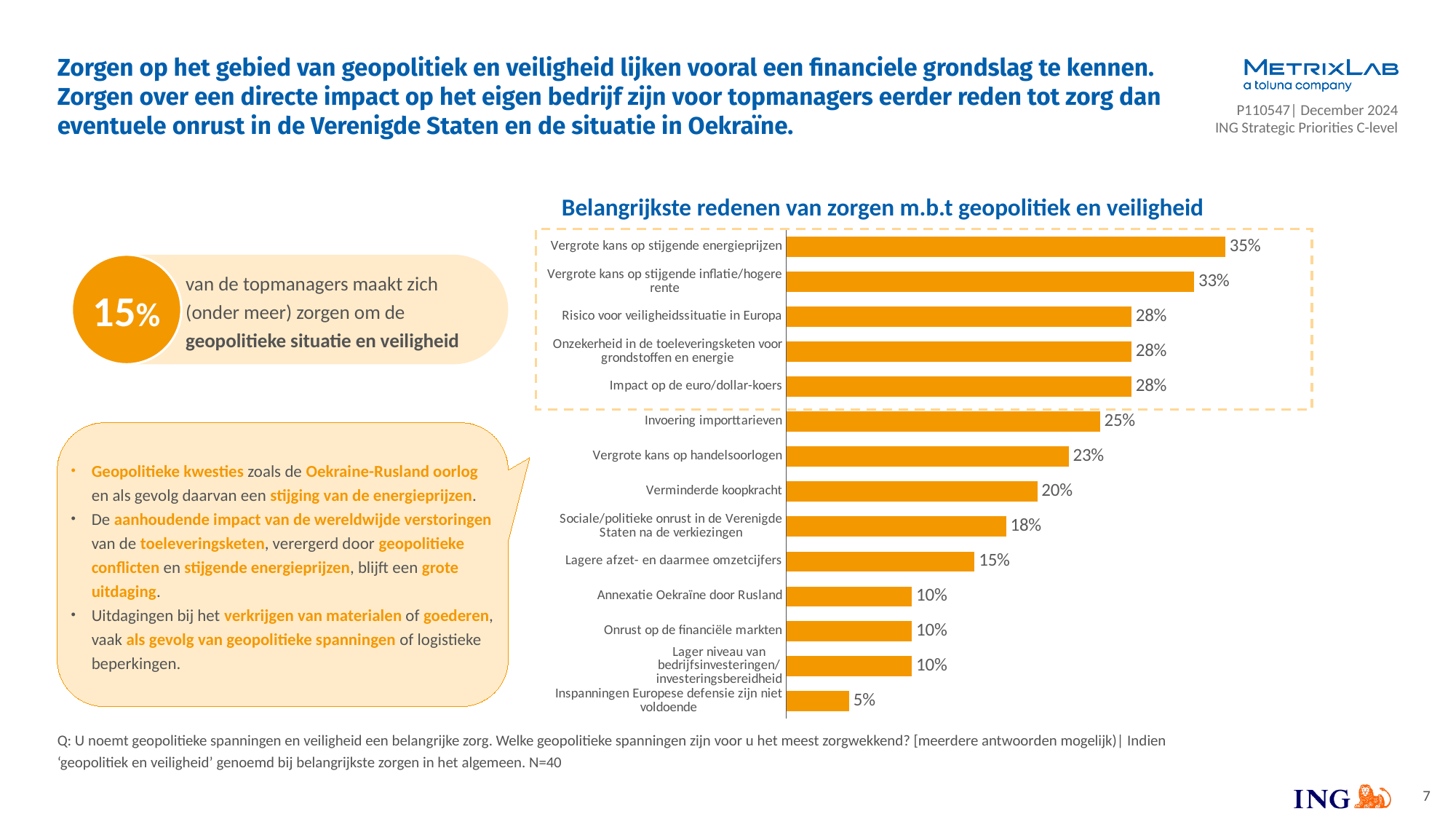

# Zorgen op het gebied van geopolitiek en veiligheid lijken vooral een financiele grondslag te kennen. Zorgen over een directe impact op het eigen bedrijf zijn voor topmanagers eerder reden tot zorg dan eventuele onrust in de Verenigde Staten en de situatie in Oekraïne.
Belangrijkste redenen van zorgen m.b.t geopolitiek en veiligheid

### Chart

| Category | 2024 |
|---|---|
| Vergrote kans op stijgende energieprijzen | 0.35 |
| Vergrote kans op stijgende inflatie/hogere rente | 0.325 |
| Risico voor veiligheidssituatie in Europa | 0.275 |
| Onzekerheid in de toeleveringsketen voor grondstoffen en energie | 0.275 |
| Impact op de euro/dollar-koers | 0.275 |
| Invoering importtarieven | 0.25 |
| Vergrote kans op handelsoorlogen | 0.225 |
| Verminderde koopkracht | 0.2 |
| Sociale/politieke onrust in de Verenigde Staten na de verkiezingen | 0.175 |
| Lagere afzet- en daarmee omzetcijfers | 0.15 |
| Annexatie Oekraïne door Rusland | 0.1 |
| Onrust op de financiële markten | 0.1 |
| Lager niveau van bedrijfsinvesteringen/investeringsbereidheid | 0.1 |
| Inspanningen Europese defensie zijn niet voldoende | 0.05 |
van de topmanagers maakt zich (onder meer) zorgen om de geopolitieke situatie en veiligheid
15%

Geopolitieke kwesties zoals de Oekraine-Rusland oorlog en als gevolg daarvan een stijging van de energieprijzen.
De aanhoudende impact van de wereldwijde verstoringen van de toeleveringsketen, verergerd door geopolitieke conflicten en stijgende energieprijzen, blijft een grote uitdaging.
Uitdagingen bij het verkrijgen van materialen of goederen, vaak als gevolg van geopolitieke spanningen of logistieke beperkingen.
Q: U noemt geopolitieke spanningen en veiligheid een belangrijke zorg. Welke geopolitieke spanningen zijn voor u het meest zorgwekkend? [meerdere antwoorden mogelijk)| Indien ‘geopolitiek en veiligheid’ genoemd bij belangrijkste zorgen in het algemeen. N=40
7